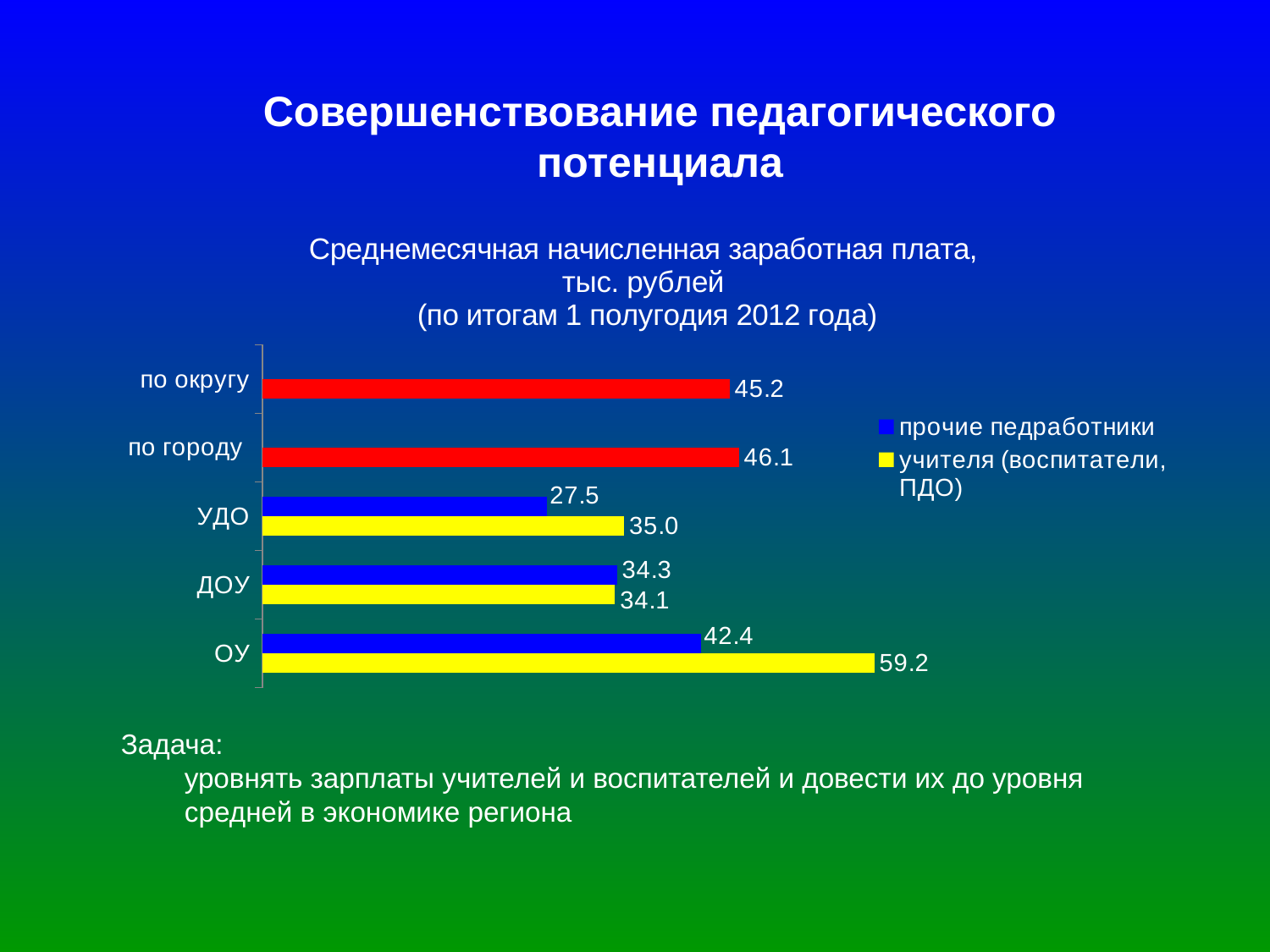

# Совершенствование педагогического потенциала

### Chart: Среднемесячная начисленная заработная плата, тыс. рублей (по итогам 1 полугодия 2012 года)

| Category | учителя (воспитатели, ПДО) | прочие педработники |
|---|---|---|
| ОУ | 59.2 | 42.4 |
| ДОУ | 34.1 | 34.3 |
| УДО | 35.0 | 27.5 |
| по городу  | 46.1 | None |
| по округу | 45.2 | None |
Задача:
уровнять зарплаты учителей и воспитателей и довести их до уровня средней в экономике региона